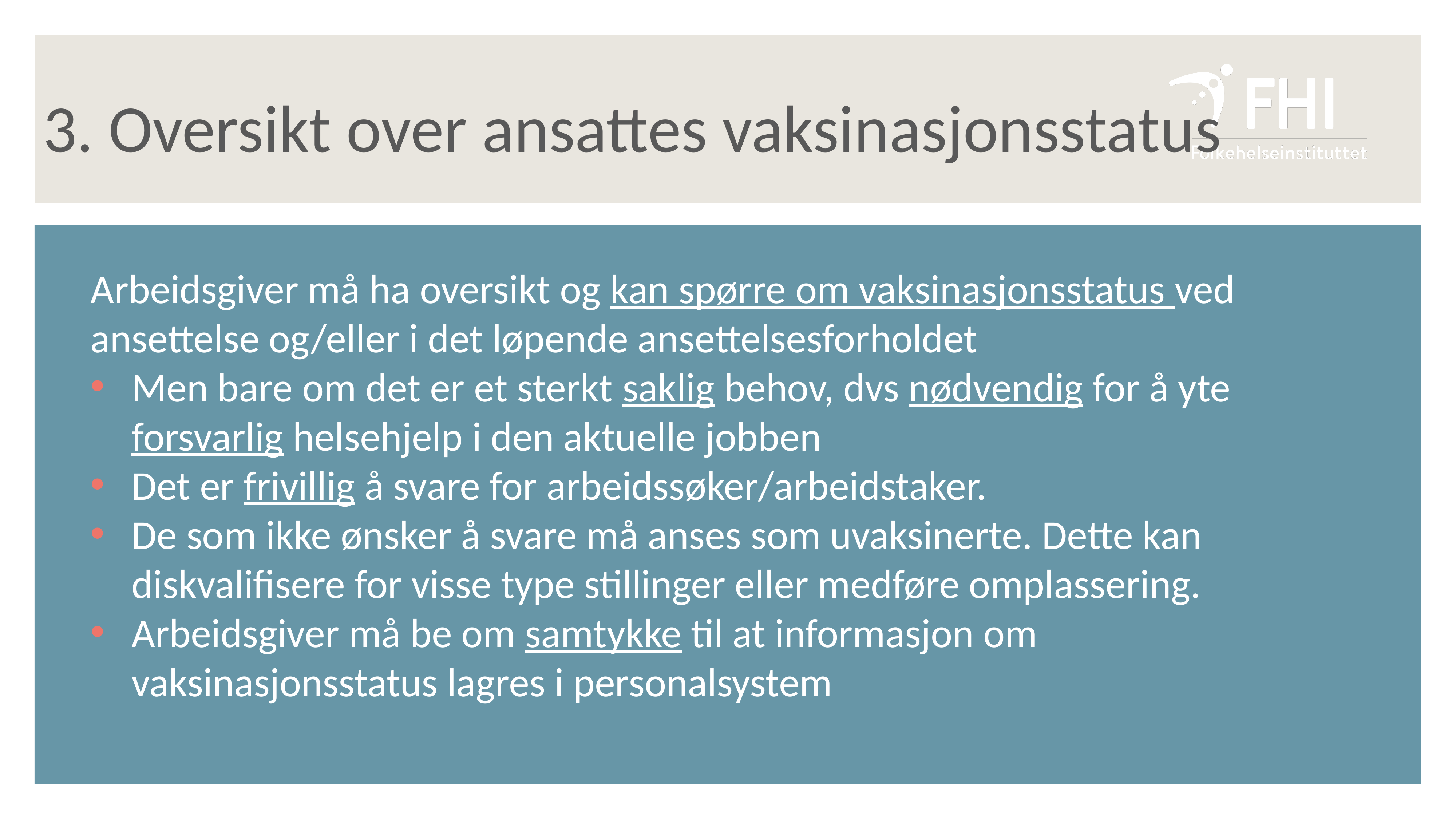

3. Oversikt over ansattes vaksinasjonsstatus
Arbeidsgiver må ha oversikt og kan spørre om vaksinasjonsstatus ved ansettelse og/eller i det løpende ansettelsesforholdet
Men bare om det er et sterkt saklig behov, dvs nødvendig for å yte forsvarlig helsehjelp i den aktuelle jobben
Det er frivillig å svare for arbeidssøker/arbeidstaker.
De som ikke ønsker å svare må anses som uvaksinerte. Dette kan diskvalifisere for visse type stillinger eller medføre omplassering.
Arbeidsgiver må be om samtykke til at informasjon om vaksinasjonsstatus lagres i personalsystem